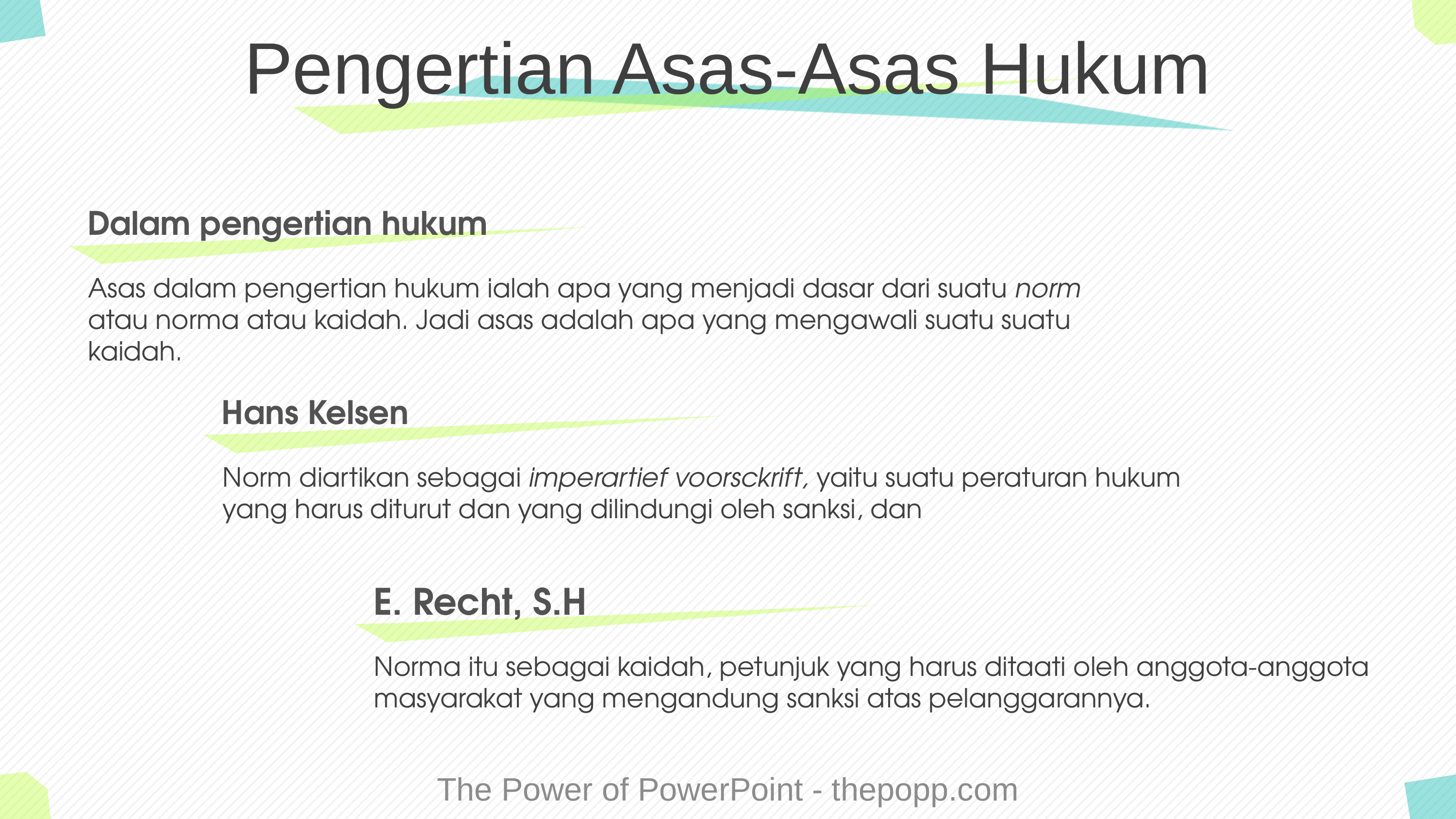

# Pengertian Asas-Asas Hukum
Dalam pengertian hukum
Asas dalam pengertian hukum ialah apa yang menjadi dasar dari suatu norm atau norma atau kaidah. Jadi asas adalah apa yang mengawali suatu suatu kaidah.
Hans Kelsen
Norm diartikan sebagai imperartief voorsckrift, yaitu suatu peraturan hukum yang harus diturut dan yang dilindungi oleh sanksi, dan

E. Recht, S.H
Norma itu sebagai kaidah, petunjuk yang harus ditaati oleh anggota-anggota masyarakat yang mengandung sanksi atas pelanggarannya.